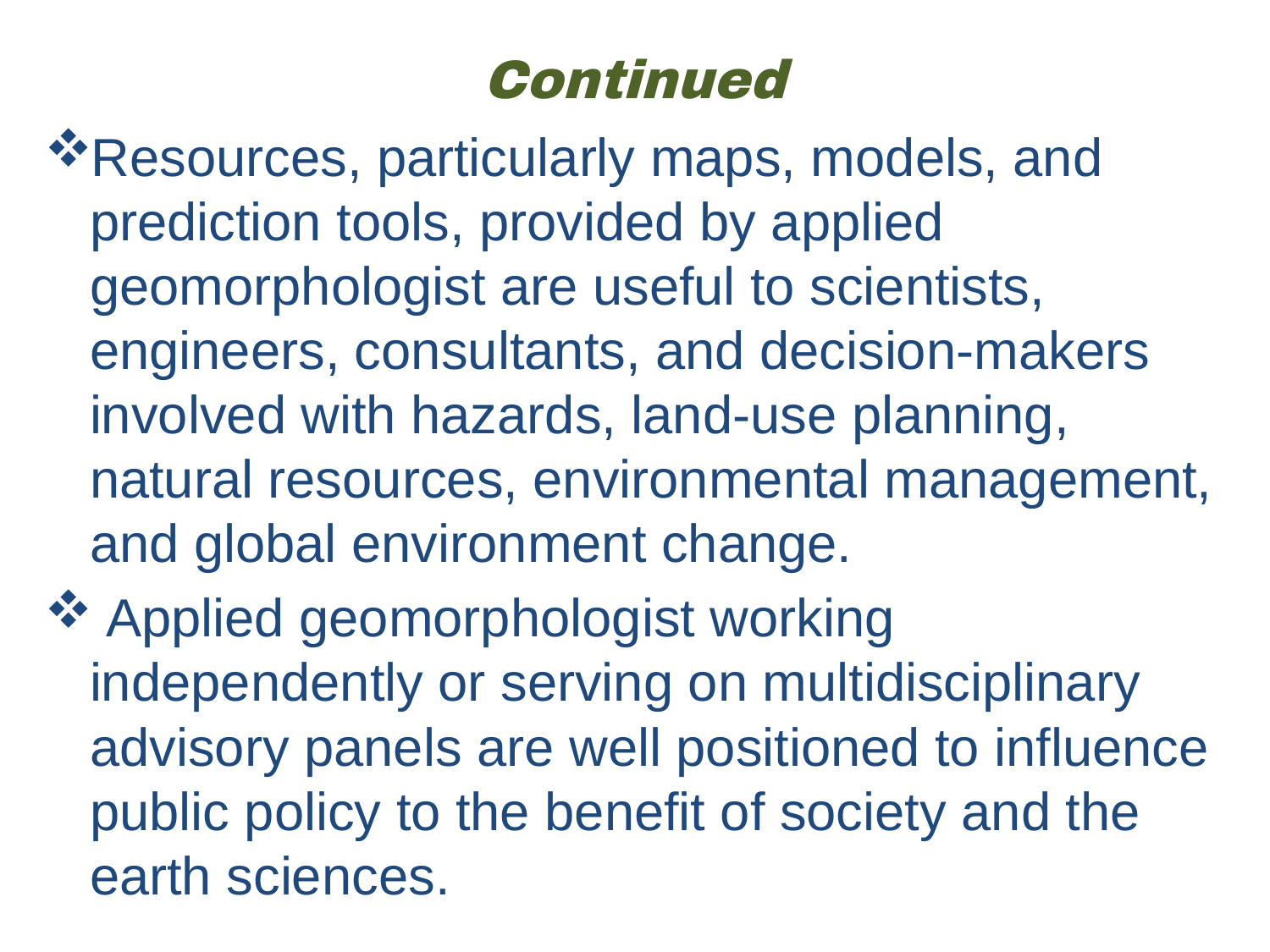

# Continued
Resources, particularly maps, models, and prediction tools, provided by applied geomorphologist are useful to scientists, engineers, consultants, and decision-makers involved with hazards, land-use planning, natural resources, environmental management, and global environment change.
 Applied geomorphologist working independently or serving on multidisciplinary advisory panels are well positioned to influence public policy to the benefit of society and the earth sciences.